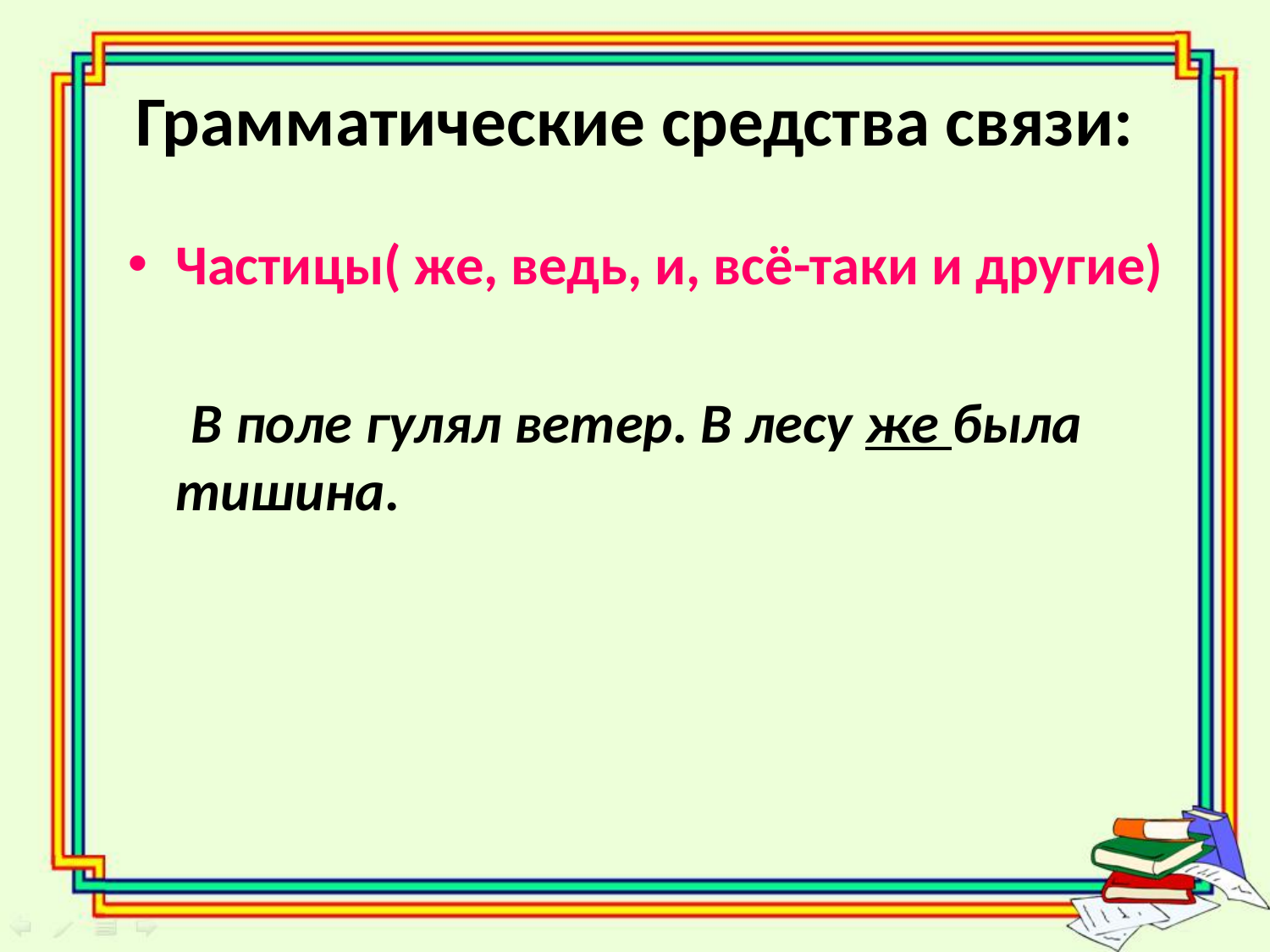

# Грамматические средства связи:
Частицы( же, ведь, и, всё-таки и другие)

     В поле гулял ветер. В лесу же была тишина.